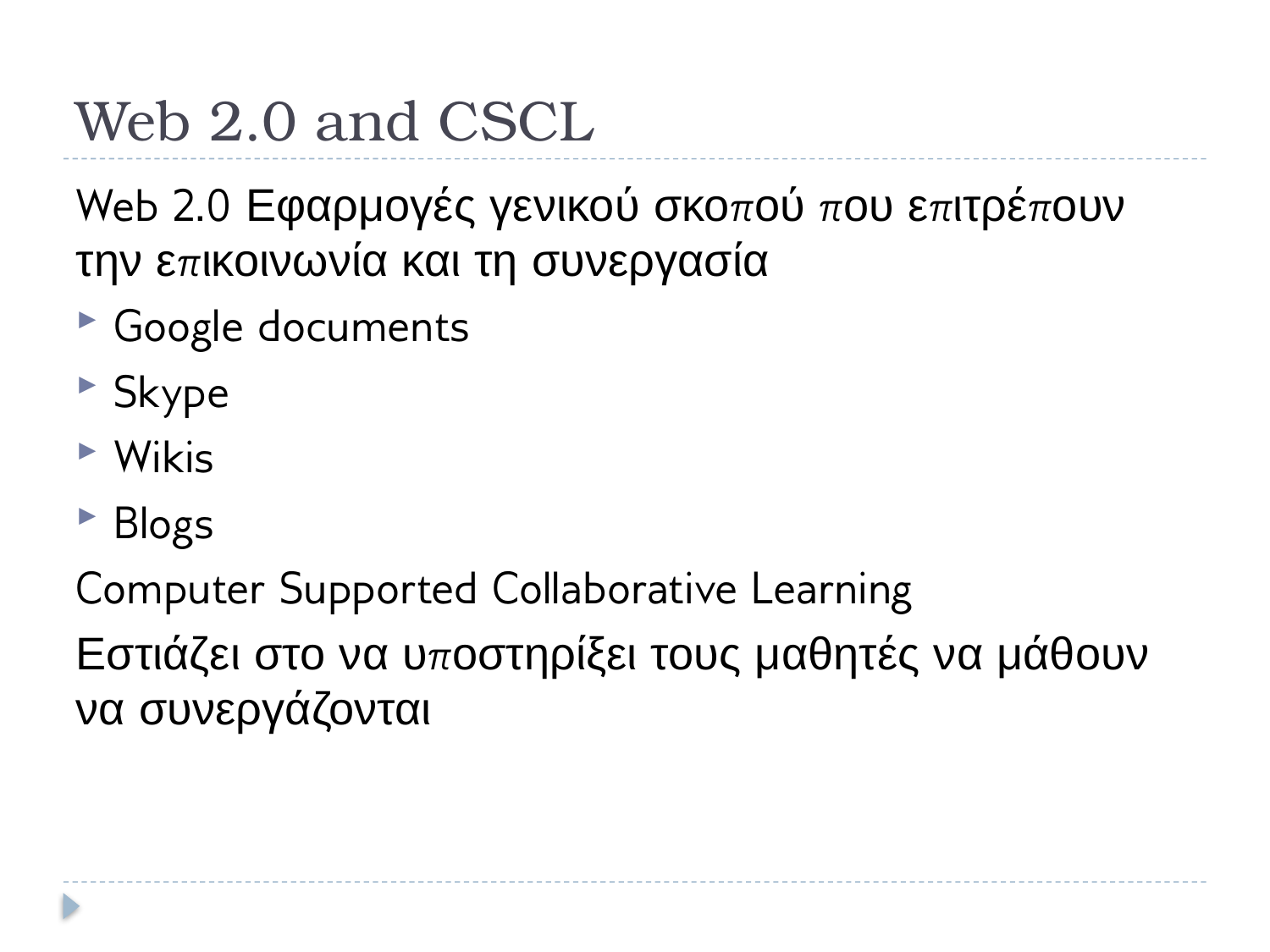

# Web 2.0 and CSCL
Web 2.0 Εφαρμογές γενικού σκοπού που επιτρέπουν την επικοινωνία και τη συνεργασία
Google documents
Skype
Wikis
Blogs
Computer Supported Collaborative Learning
Εστιάζει στο να υποστηρίξει τους μαθητές να μάθουν να συνεργάζονται